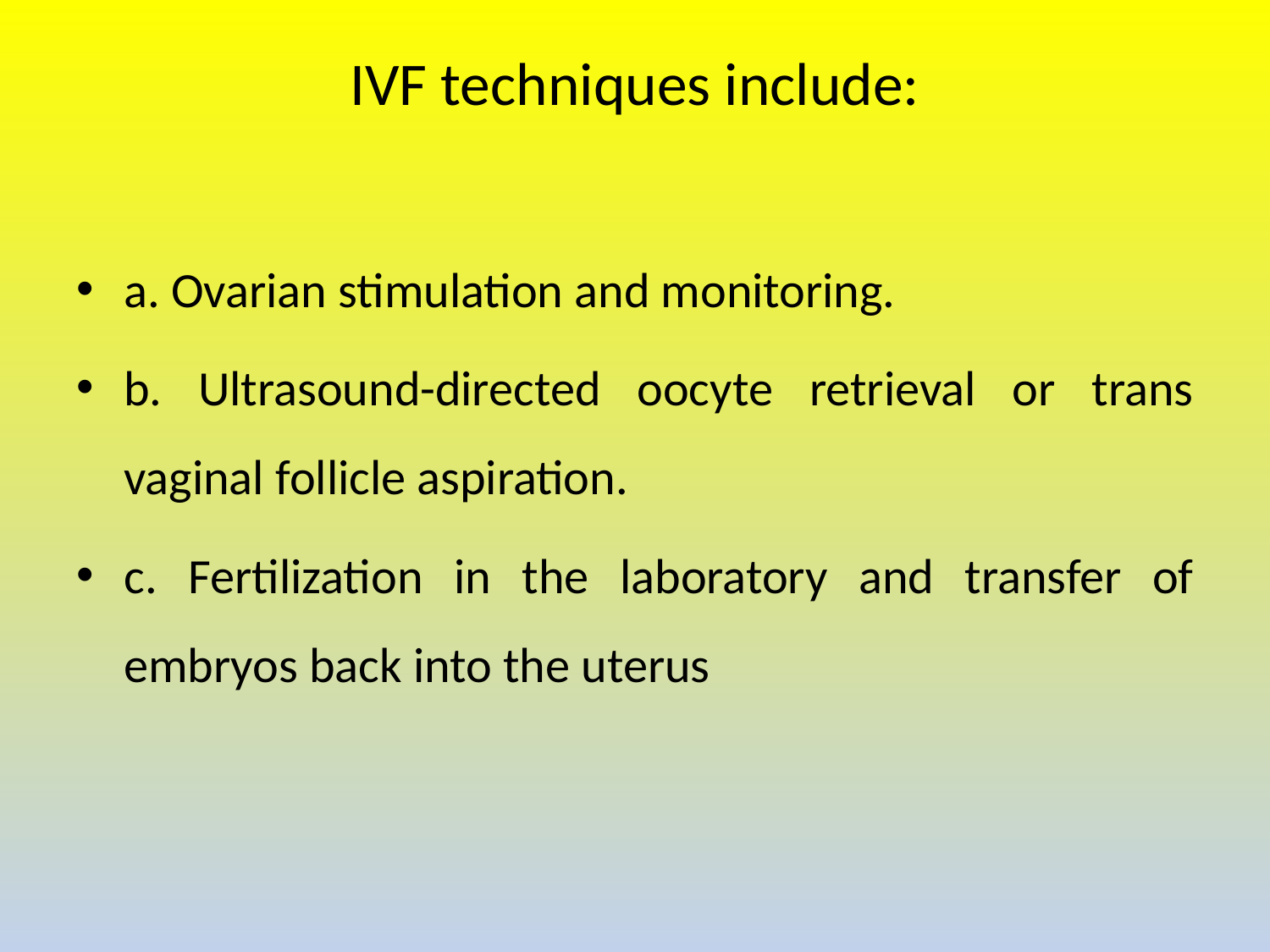

# IVF techniques include:
a. Ovarian stimulation and monitoring.
b. Ultrasound-directed oocyte retrieval or trans vaginal follicle aspiration.
c. Fertilization in the laboratory and transfer of embryos back into the uterus